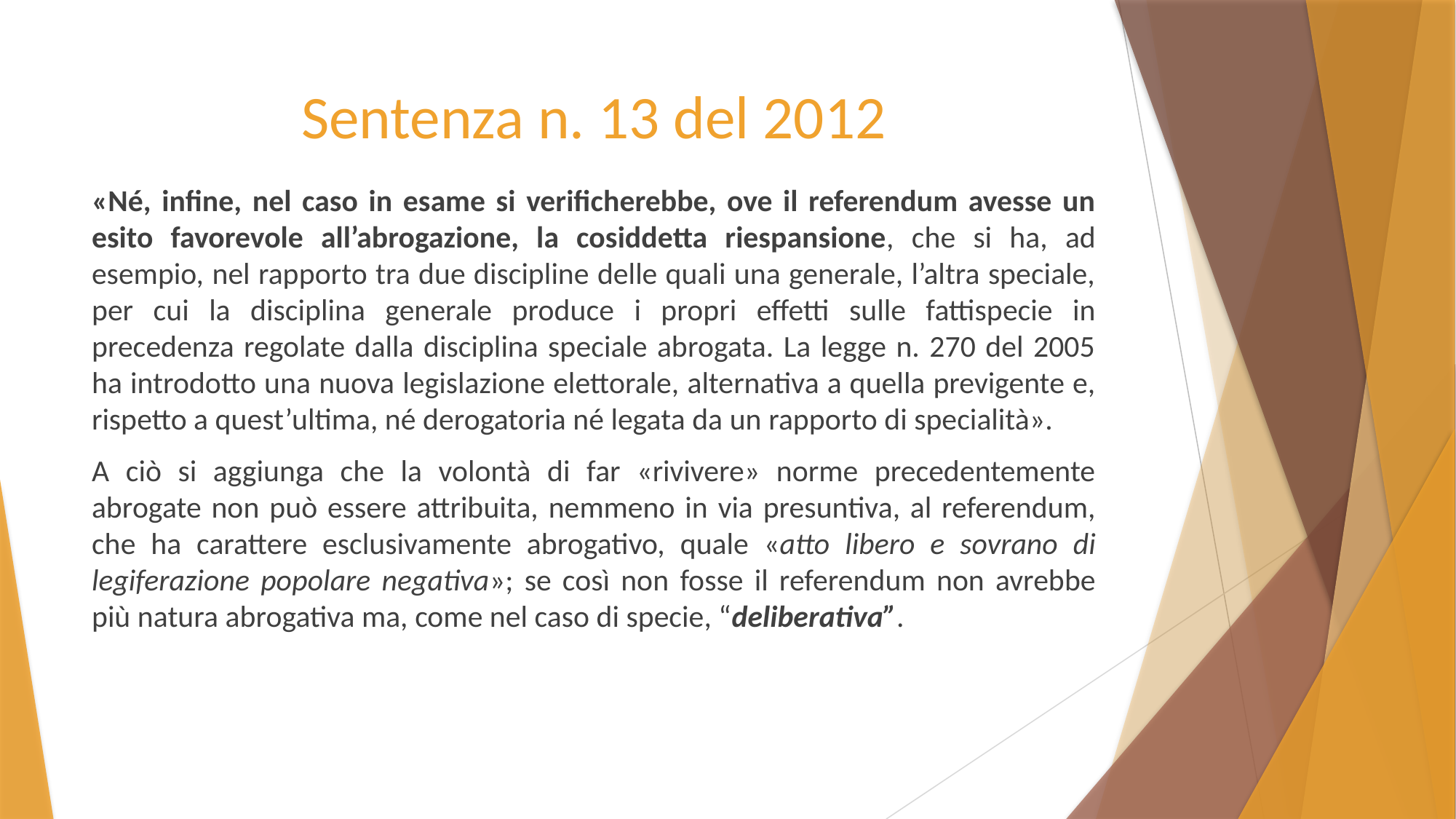

# Sentenza n. 13 del 2012
«Né, infine, nel caso in esame si verificherebbe, ove il referendum avesse un esito favorevole all’abrogazione, la cosiddetta riespansione, che si ha, ad esempio, nel rapporto tra due discipline delle quali una generale, l’altra speciale, per cui la disciplina generale produce i propri effetti sulle fattispecie in precedenza regolate dalla disciplina speciale abrogata. La legge n. 270 del 2005 ha introdotto una nuova legislazione elettorale, alternativa a quella previgente e, rispetto a quest’ultima, né derogatoria né legata da un rapporto di specialità».
A ciò si aggiunga che la volontà di far «rivivere» norme precedentemente abrogate non può essere attribuita, nemmeno in via presuntiva, al referendum, che ha carattere esclusivamente abrogativo, quale «atto libero e sovrano di legiferazione popolare negativa»; se così non fosse il referendum non avrebbe più natura abrogativa ma, come nel caso di specie, “deliberativa”.